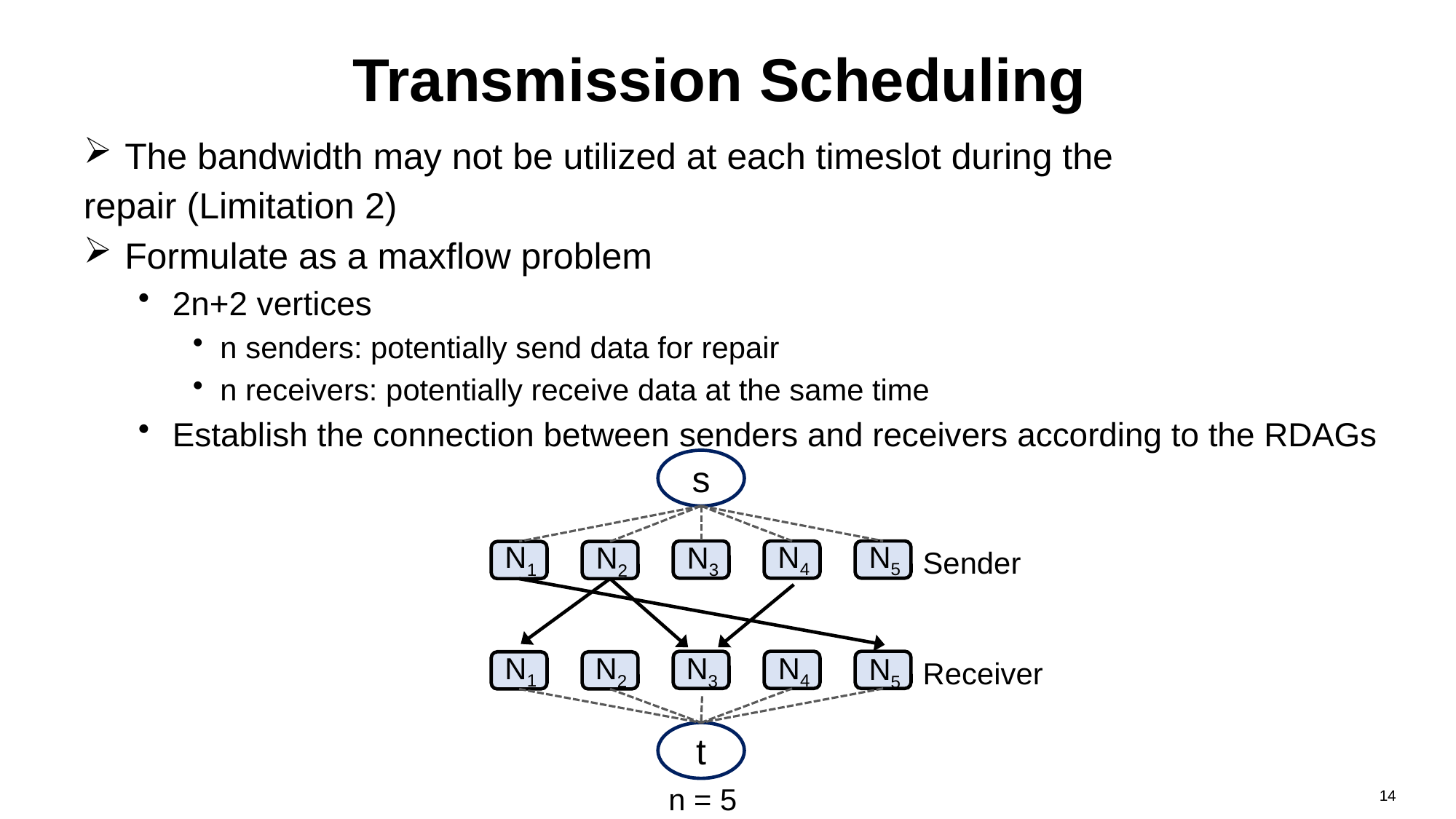

# Transmission Scheduling
The bandwidth may not be utilized at each timeslot during the
repair (Limitation 2)
Formulate as a maxflow problem
2n+2 vertices
n senders: potentially send data for repair
n receivers: potentially receive data at the same time
Establish the connection between senders and receivers according to the RDAGs

s
N4
N5
N1
N3
N2
Sender

N4
N1
N3
N2
N5
Receiver

t
n = 5
14